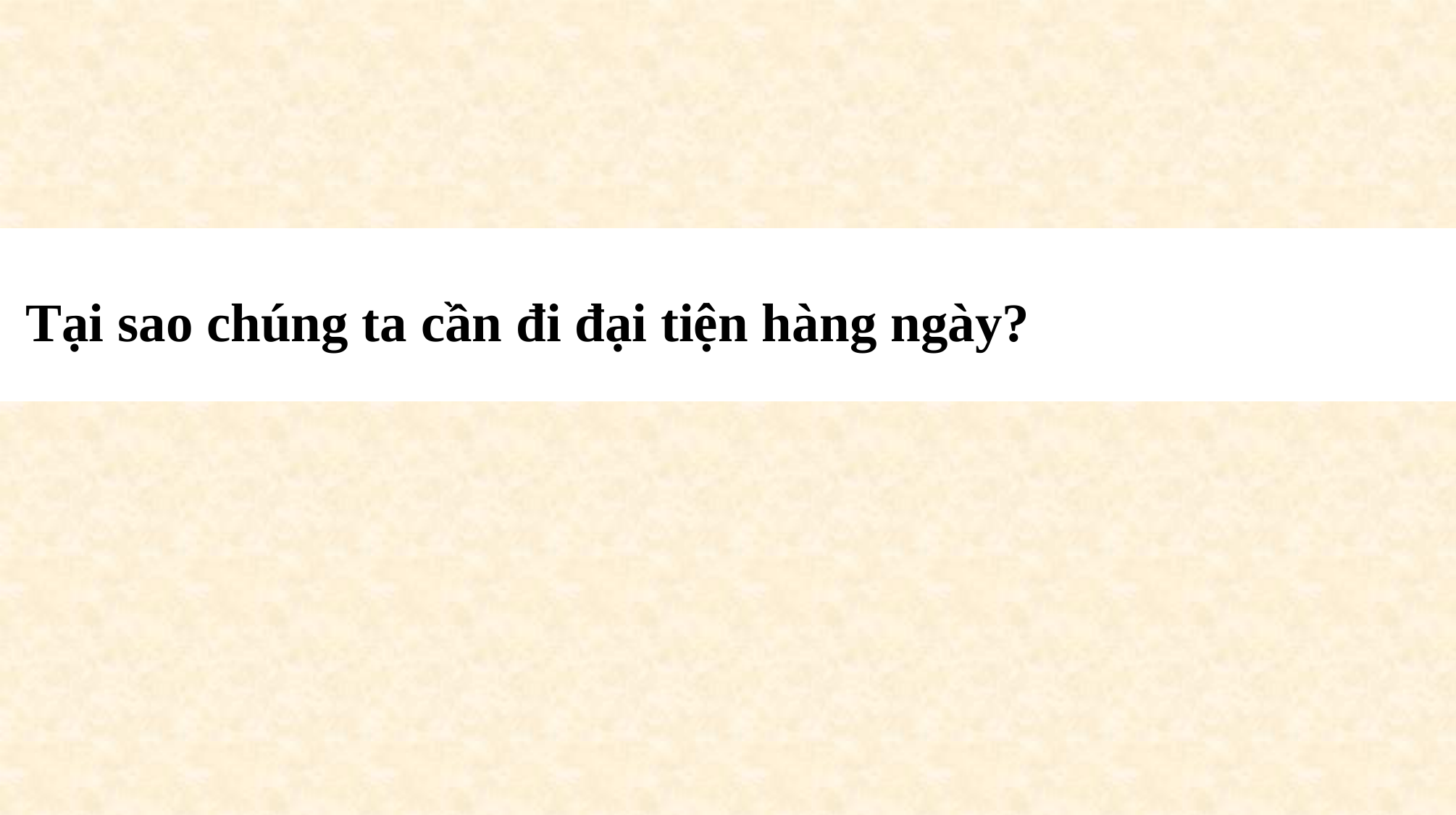

Tại sao chúng ta cần đi đại tiện hàng ngày?